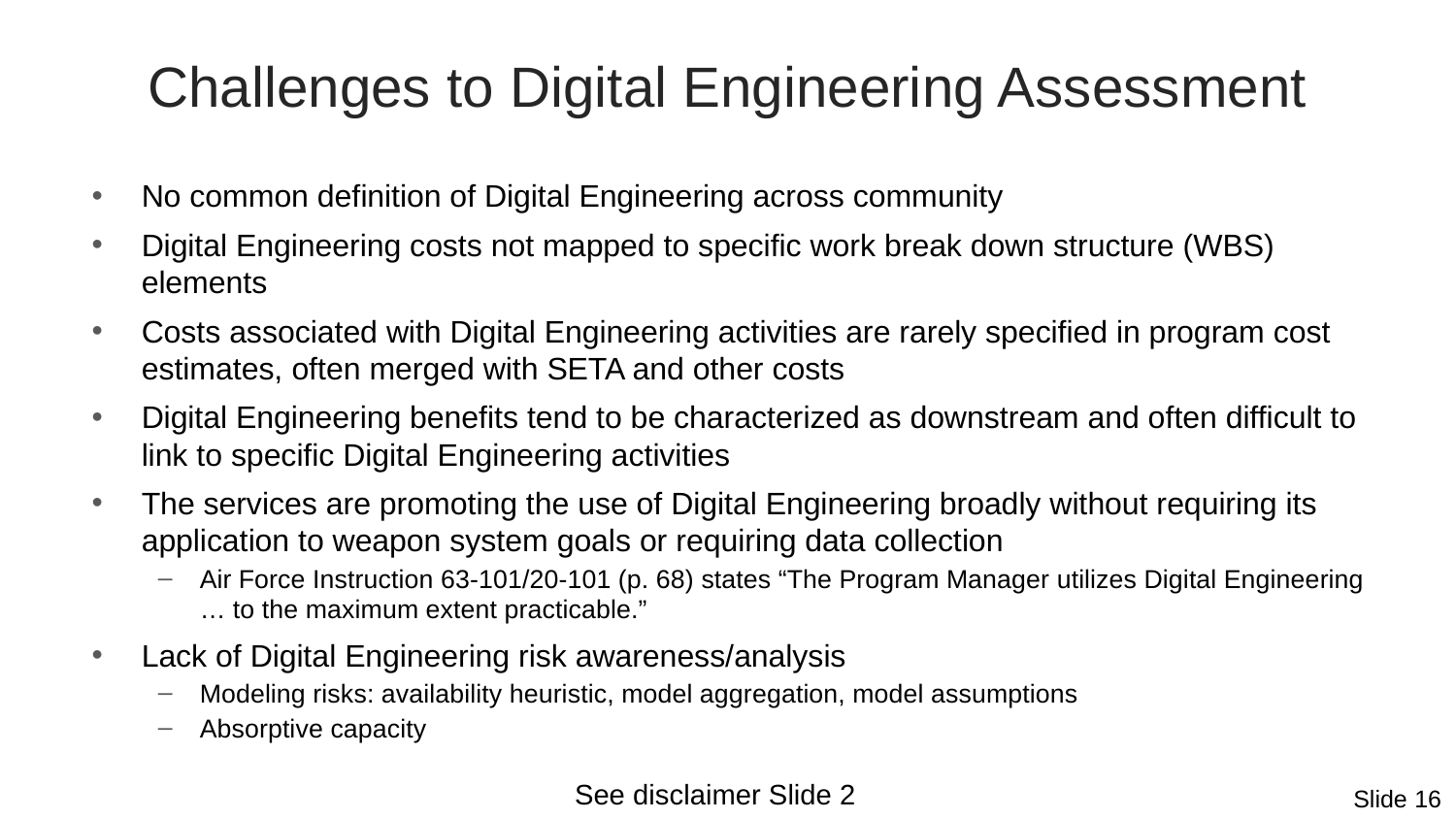

# Challenges to Digital Engineering Assessment
No common definition of Digital Engineering across community
Digital Engineering costs not mapped to specific work break down structure (WBS) elements
Costs associated with Digital Engineering activities are rarely specified in program cost estimates, often merged with SETA and other costs
Digital Engineering benefits tend to be characterized as downstream and often difficult to link to specific Digital Engineering activities
The services are promoting the use of Digital Engineering broadly without requiring its application to weapon system goals or requiring data collection
Air Force Instruction 63-101/20-101 (p. 68) states “The Program Manager utilizes Digital Engineering … to the maximum extent practicable.”
Lack of Digital Engineering risk awareness/analysis
Modeling risks: availability heuristic, model aggregation, model assumptions
Absorptive capacity